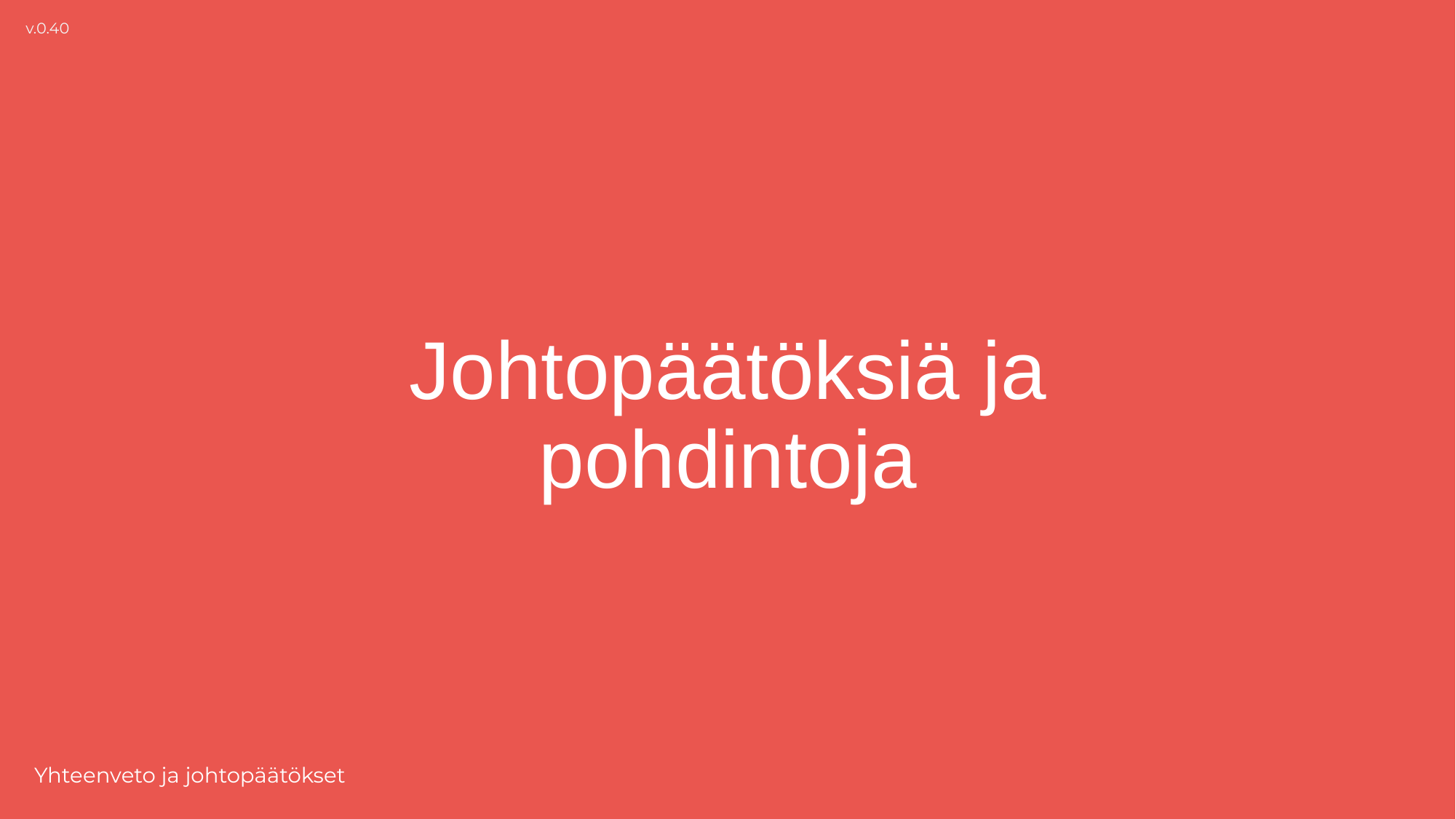

v.0.40
# Johtopäätöksiä ja pohdintoja

Yhteenveto ja johtopäätökset